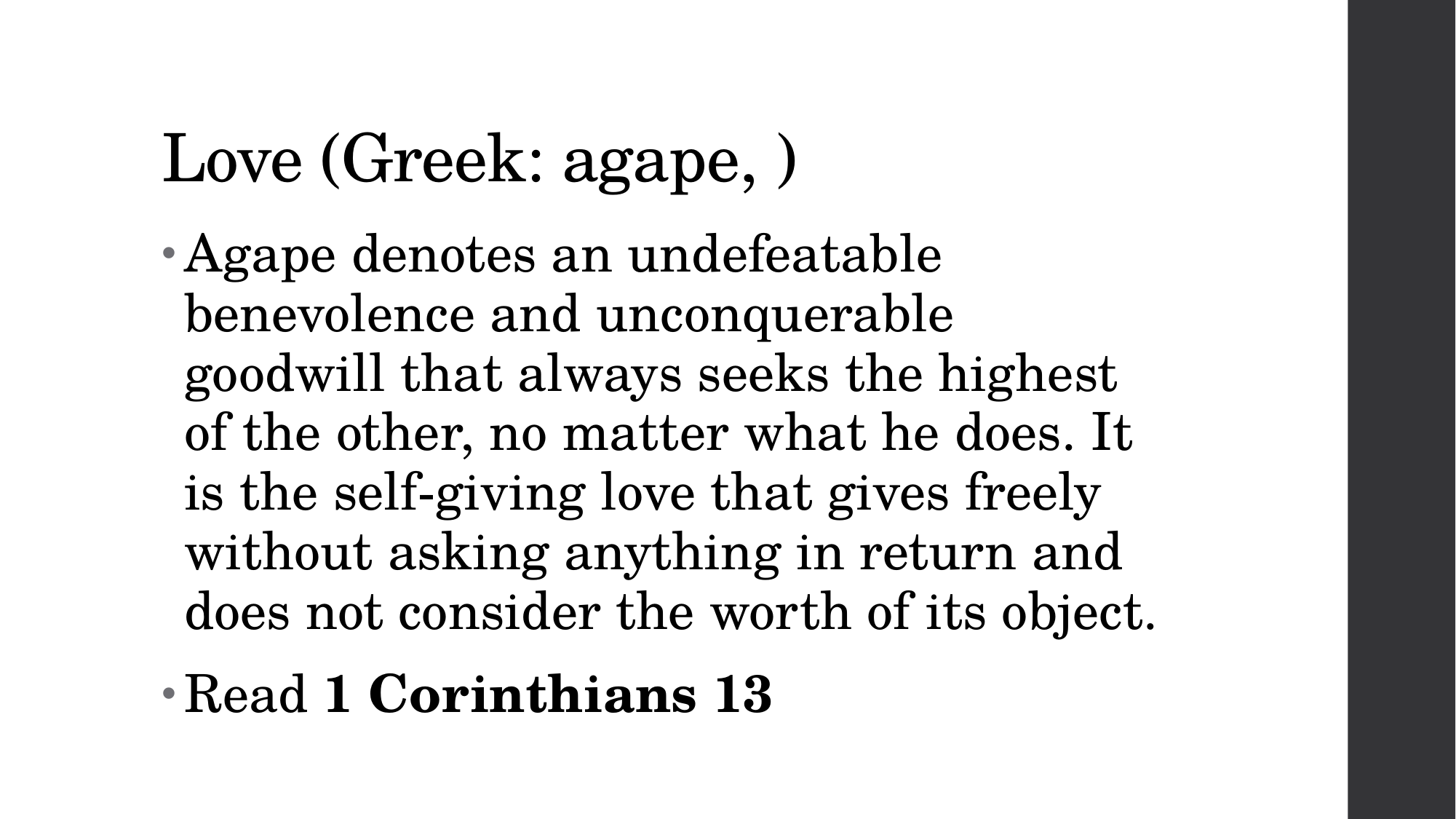

# Love (Greek: agape, )
Agape denotes an undefeatable benevolence and unconquerable goodwill that always seeks the highest of the other, no matter what he does. It is the self-giving love that gives freely without asking anything in return and does not consider the worth of its object.
Read 1 Corinthians 13